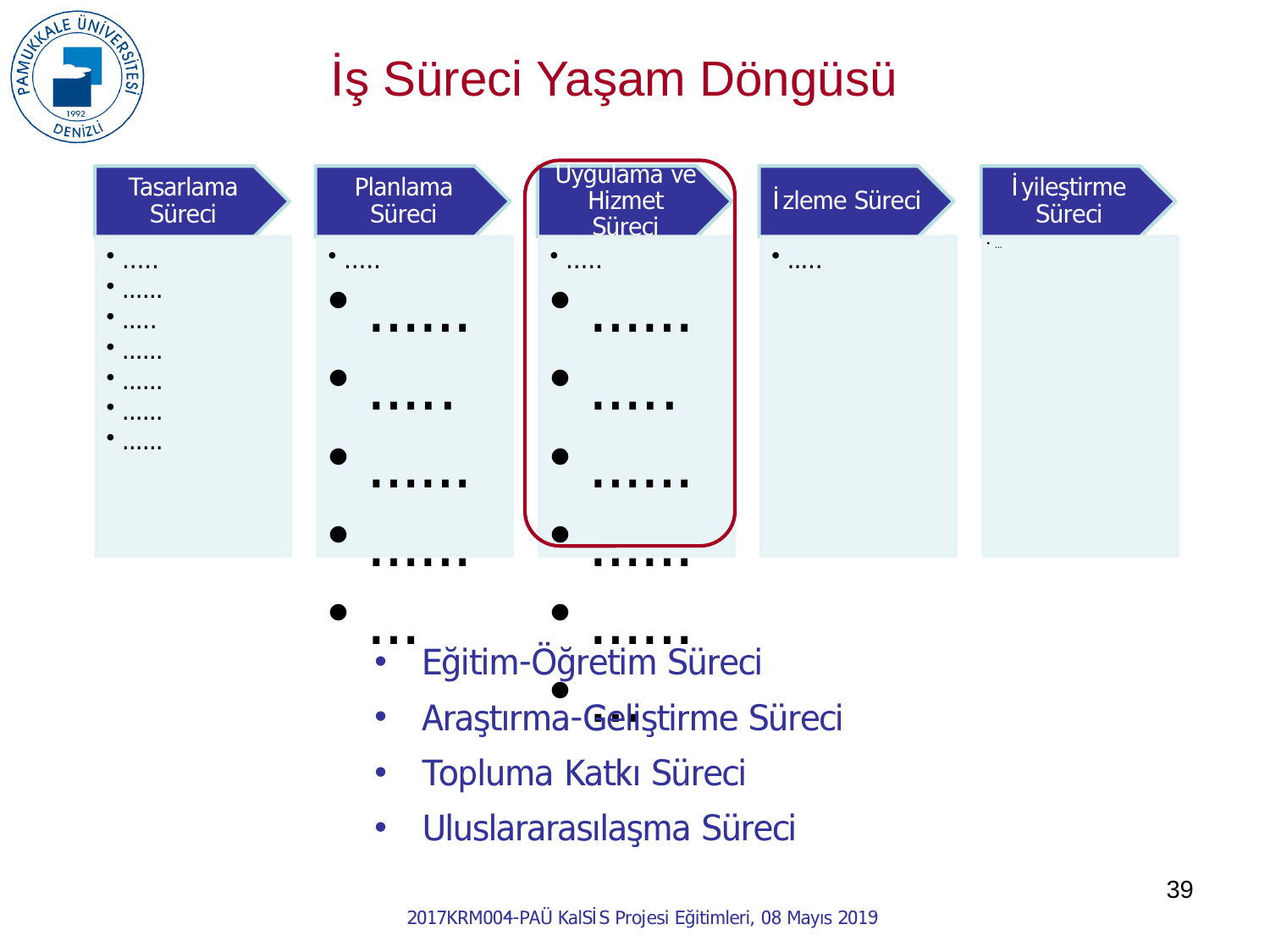

İş Süreci Yaşam Döngüsü

Tasarlama Süreci
.....
……
…..
……
……
……
……
Planlama Süreci
.....
……
…..
……
……
…
Uygulama ve Hizmet Süreci
.....
……
…..
……
……
……
…
İzleme Süreci
…..
İyileştirme Süreci
…
Eğitim-Öğretim Süreci
Araştırma-Geliştirme Süreci
Topluma Katkı Süreci
Uluslararasılaşma Süreci
39
2017KRM004-PAÜ KalSİS Projesi Eğitimleri, 08 Mayıs 2019